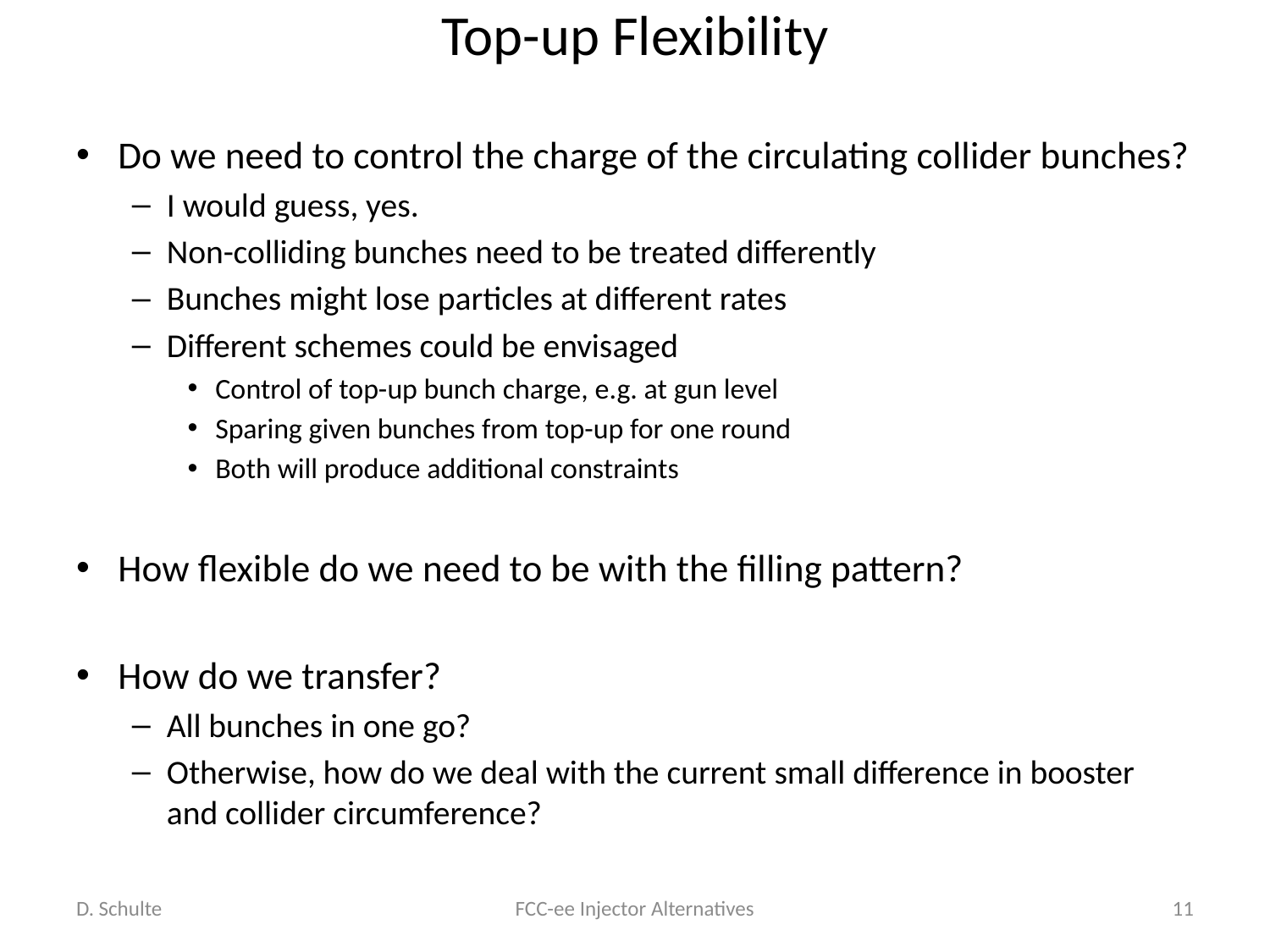

# Top-up Flexibility
Do we need to control the charge of the circulating collider bunches?
I would guess, yes.
Non-colliding bunches need to be treated differently
Bunches might lose particles at different rates
Different schemes could be envisaged
Control of top-up bunch charge, e.g. at gun level
Sparing given bunches from top-up for one round
Both will produce additional constraints

How flexible do we need to be with the filling pattern?

How do we transfer?
All bunches in one go?
Otherwise, how do we deal with the current small difference in booster and collider circumference?
D. Schulte
FCC-ee Injector Alternatives
11